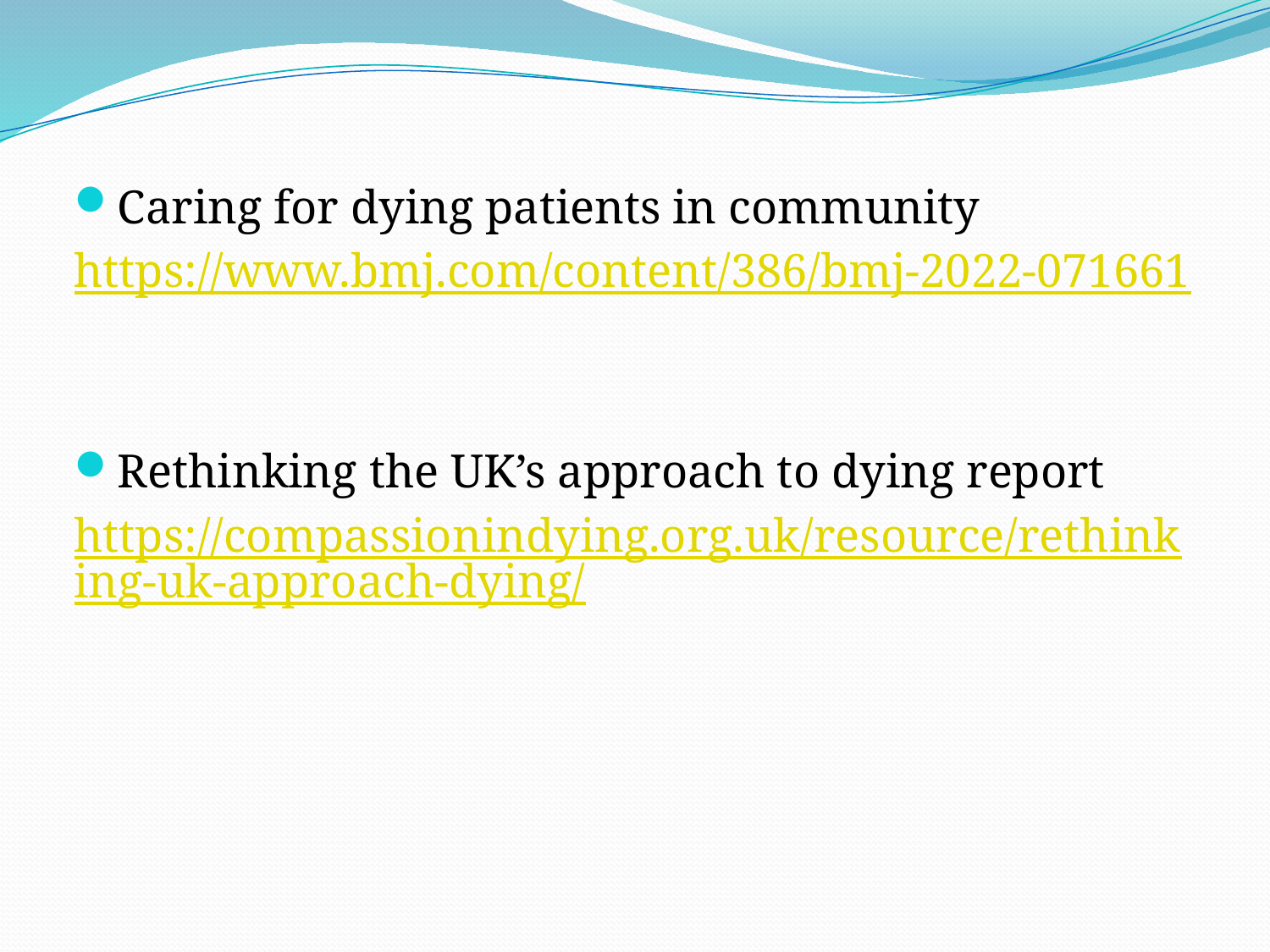

#
Caring for dying patients in community
https://www.bmj.com/content/386/bmj-2022-071661

Rethinking the UK’s approach to dying report
https://compassionindying.org.uk/resource/rethinking-uk-approach-dying/